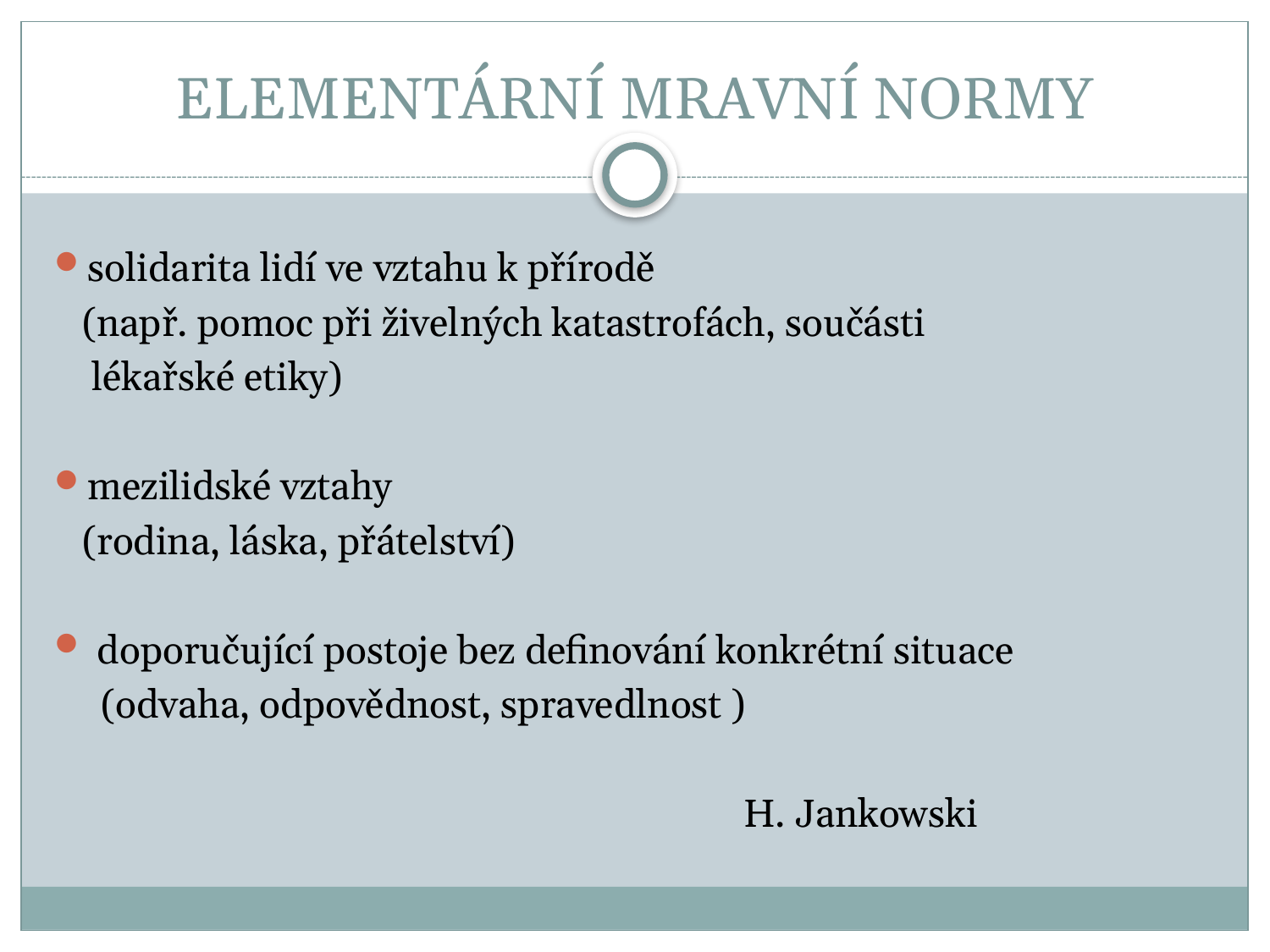

# ELEMENTÁRNÍ MRAVNÍ NORMY
solidarita lidí ve vztahu k přírodě
   (např. pomoc při živelných katastrofách, součásti
    lékařské etiky)

mezilidské vztahy
   (rodina, láska, přátelství)

 doporučující postoje bez definování konkrétní situace
     (odvaha, odpovědnost, spravedlnost )

                                                                          H. Jankowski